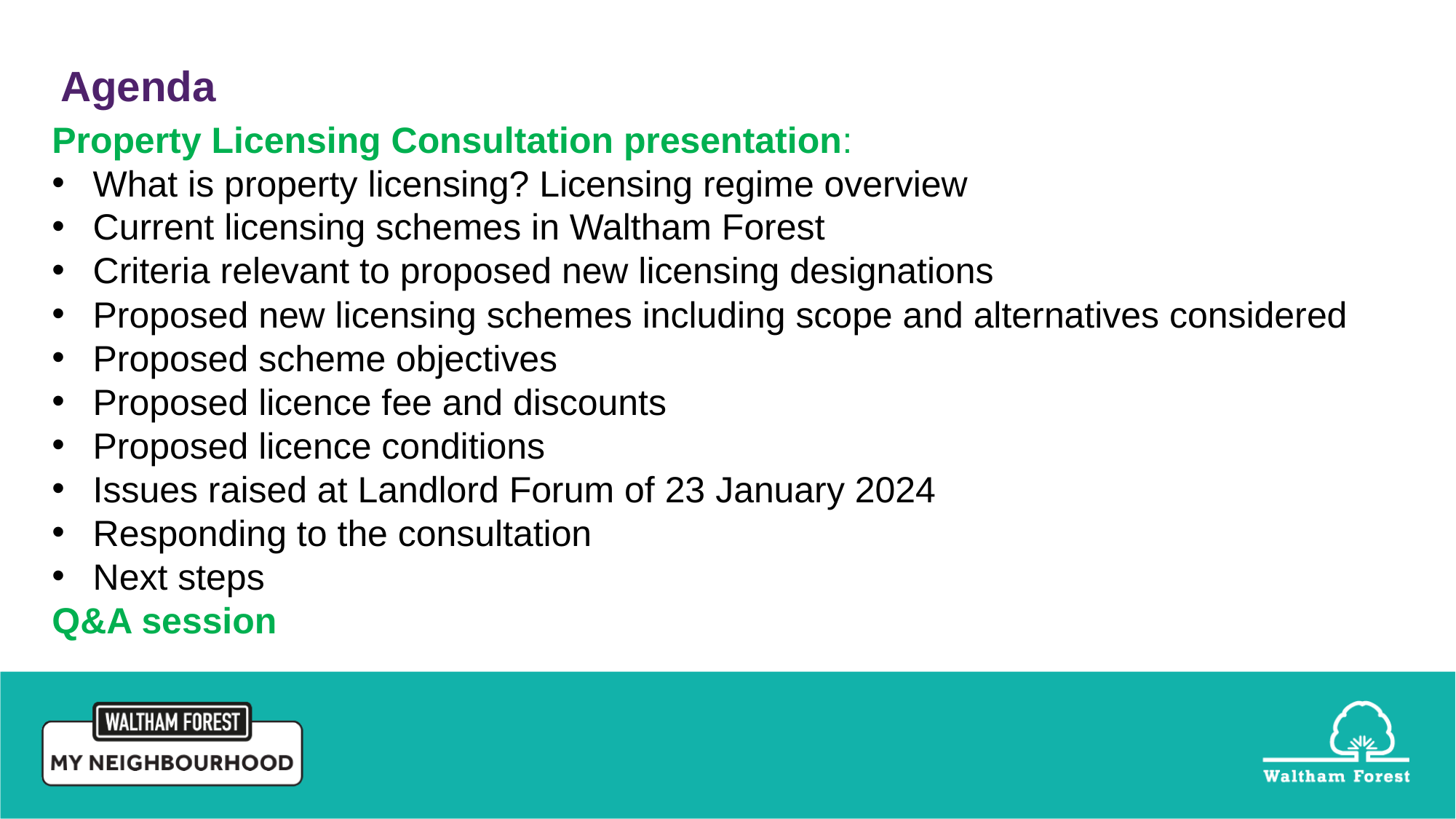

Agenda
Property Licensing Consultation presentation:
What is property licensing? Licensing regime overview
Current licensing schemes in Waltham Forest
Criteria relevant to proposed new licensing designations
Proposed new licensing schemes including scope and alternatives considered
Proposed scheme objectives
Proposed licence fee and discounts
Proposed licence conditions
Issues raised at Landlord Forum of 23 January 2024
Responding to the consultation
Next steps
Q&A session